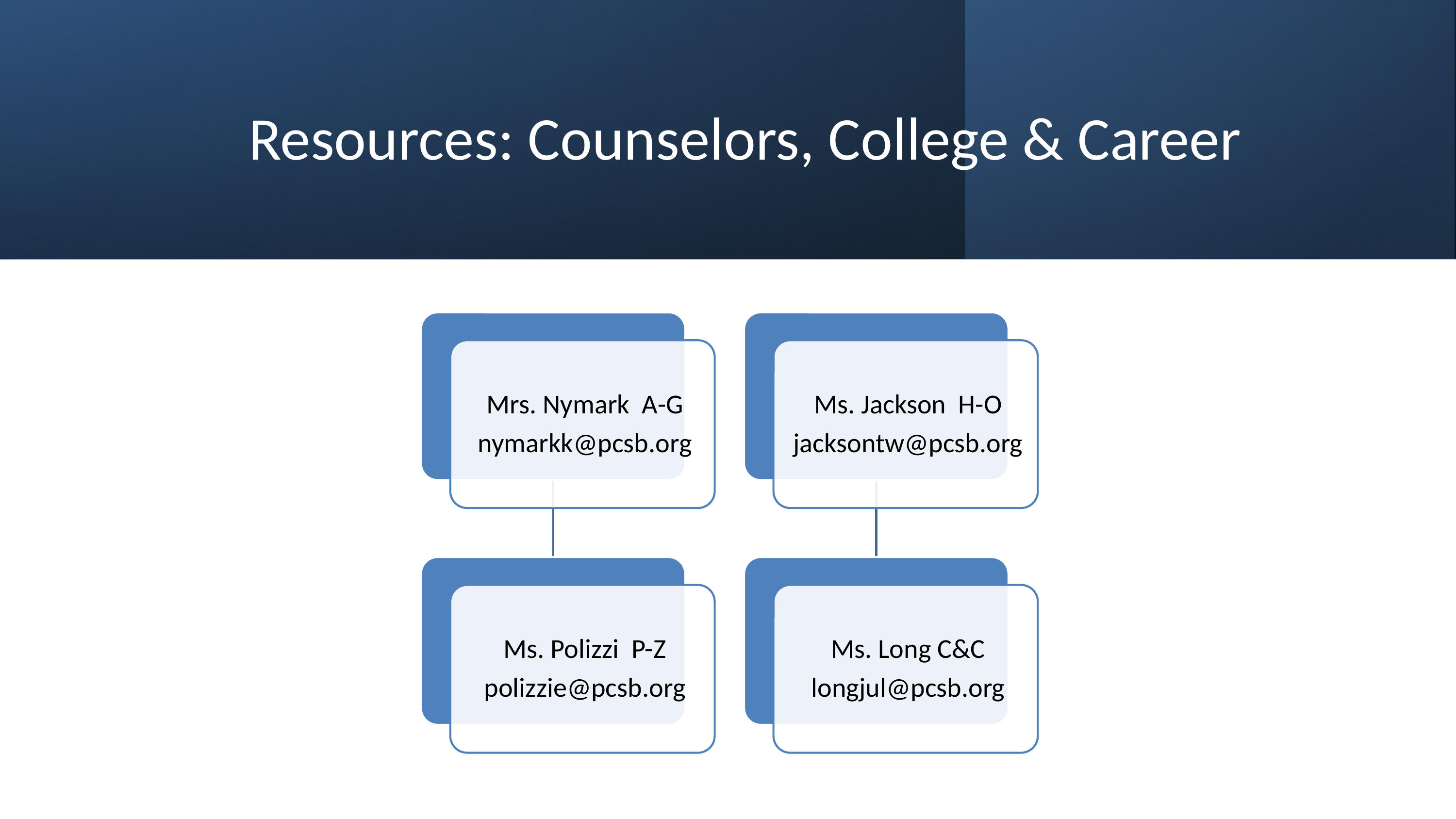

# Resources: Counselors, College & Career
Mrs. Nymark  A-G
nymarkk@pcsb.org
Ms. Polizzi  P-Z
polizzie@pcsb.org
Ms. Jackson  H-O
jacksontw@pcsb.org
Ms. Long C&C
longjul@pcsb.org